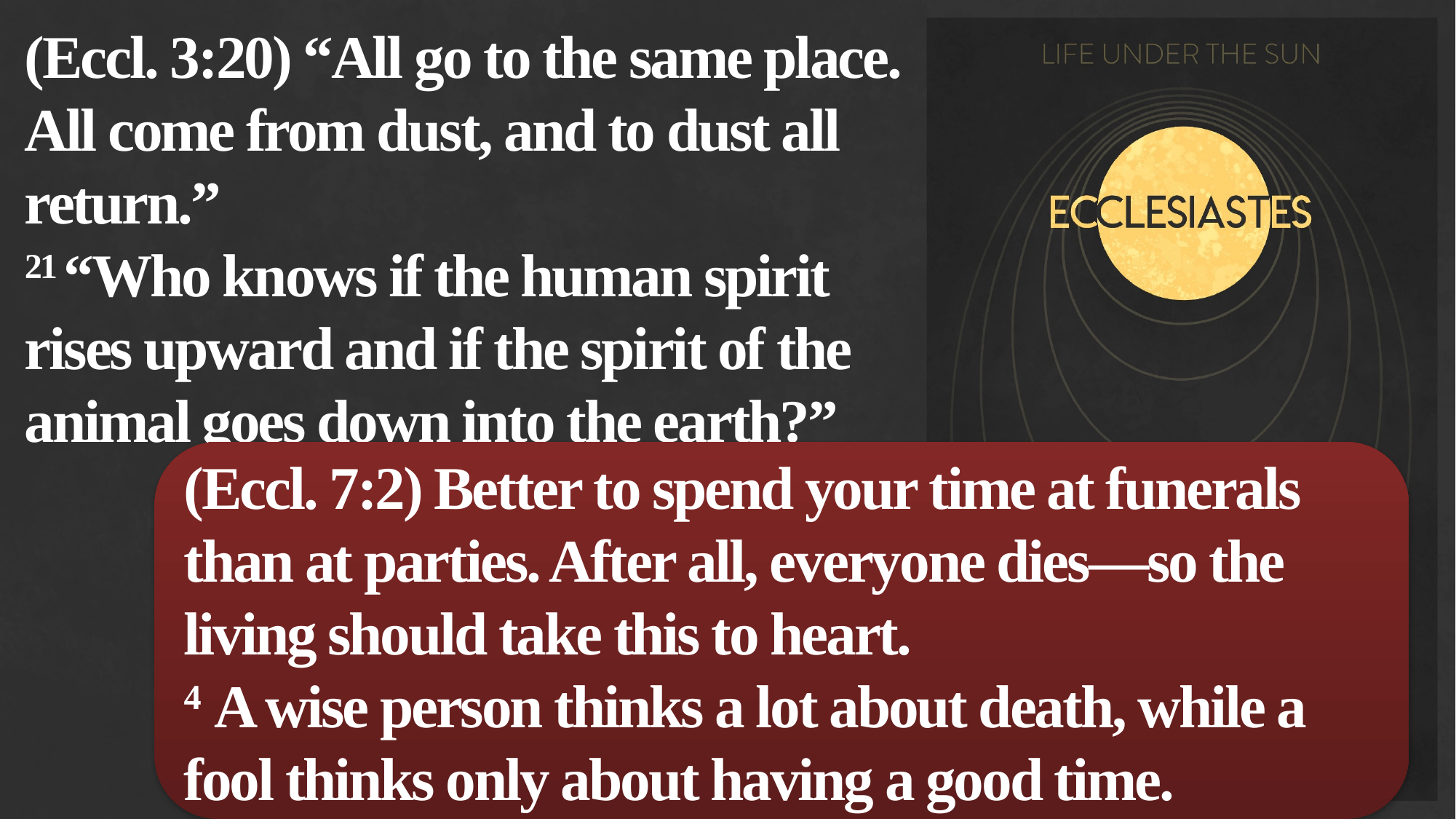

(Eccl. 3:20) “All go to the same place. All come from dust, and to dust all return.”
21 “Who knows if the human spirit rises upward and if the spirit of the animal goes down into the earth?”
(Eccl. 7:2) Better to spend your time at funerals than at parties. After all, everyone dies—so the living should take this to heart.
4  A wise person thinks a lot about death, while a fool thinks only about having a good time.